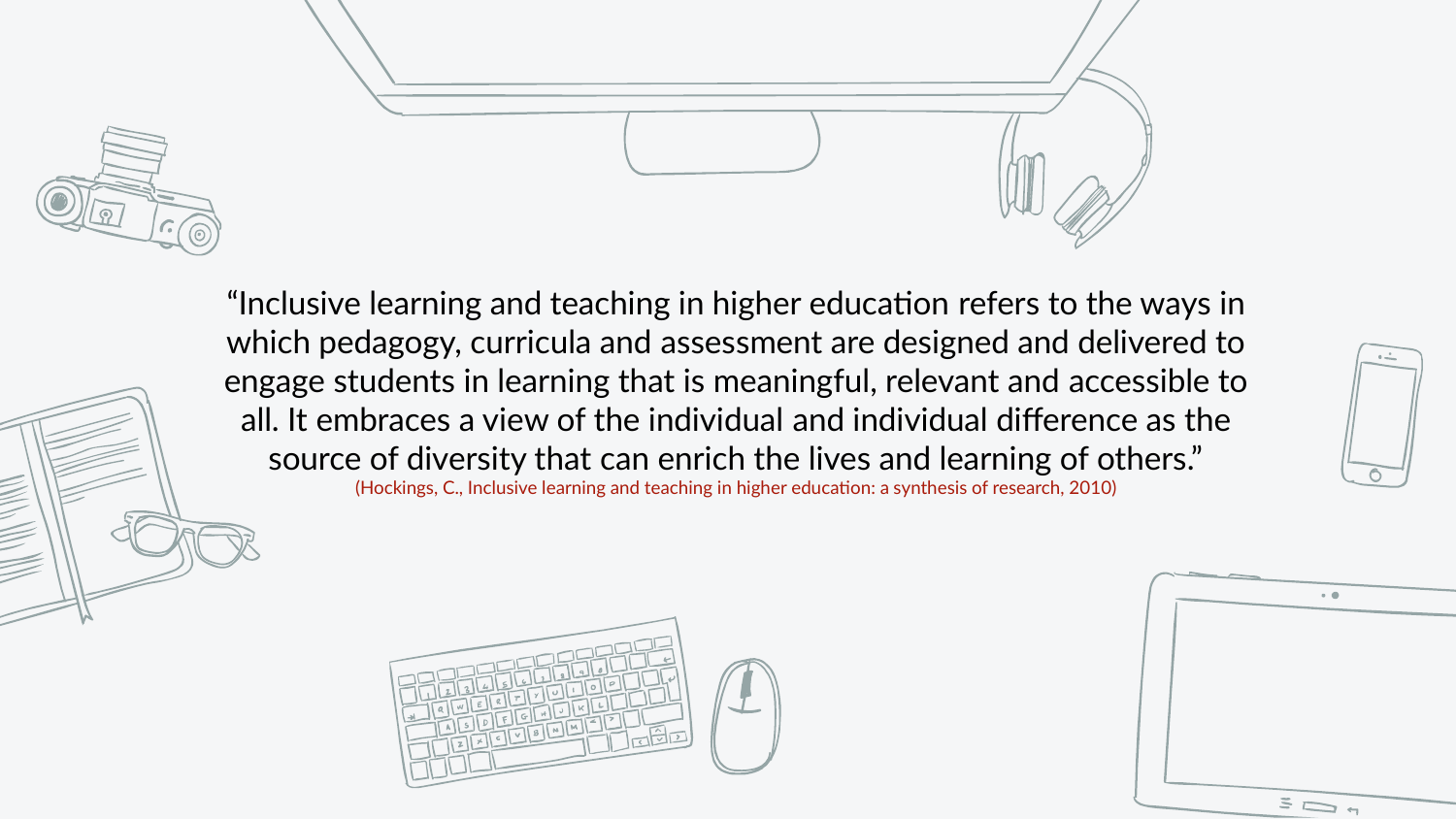

A definition of inclusive practice
“Inclusive learning and teaching in higher education refers to the ways in which pedagogy, curricula and assessment are designed and delivered to engage students in learning that is meaningful, relevant and accessible to all. It embraces a view of the individual and individual difference as the source of diversity that can enrich the lives and learning of others.”​​
(Hockings, C., Inclusive learning and teaching in higher education: a synthesis of research, 2010)